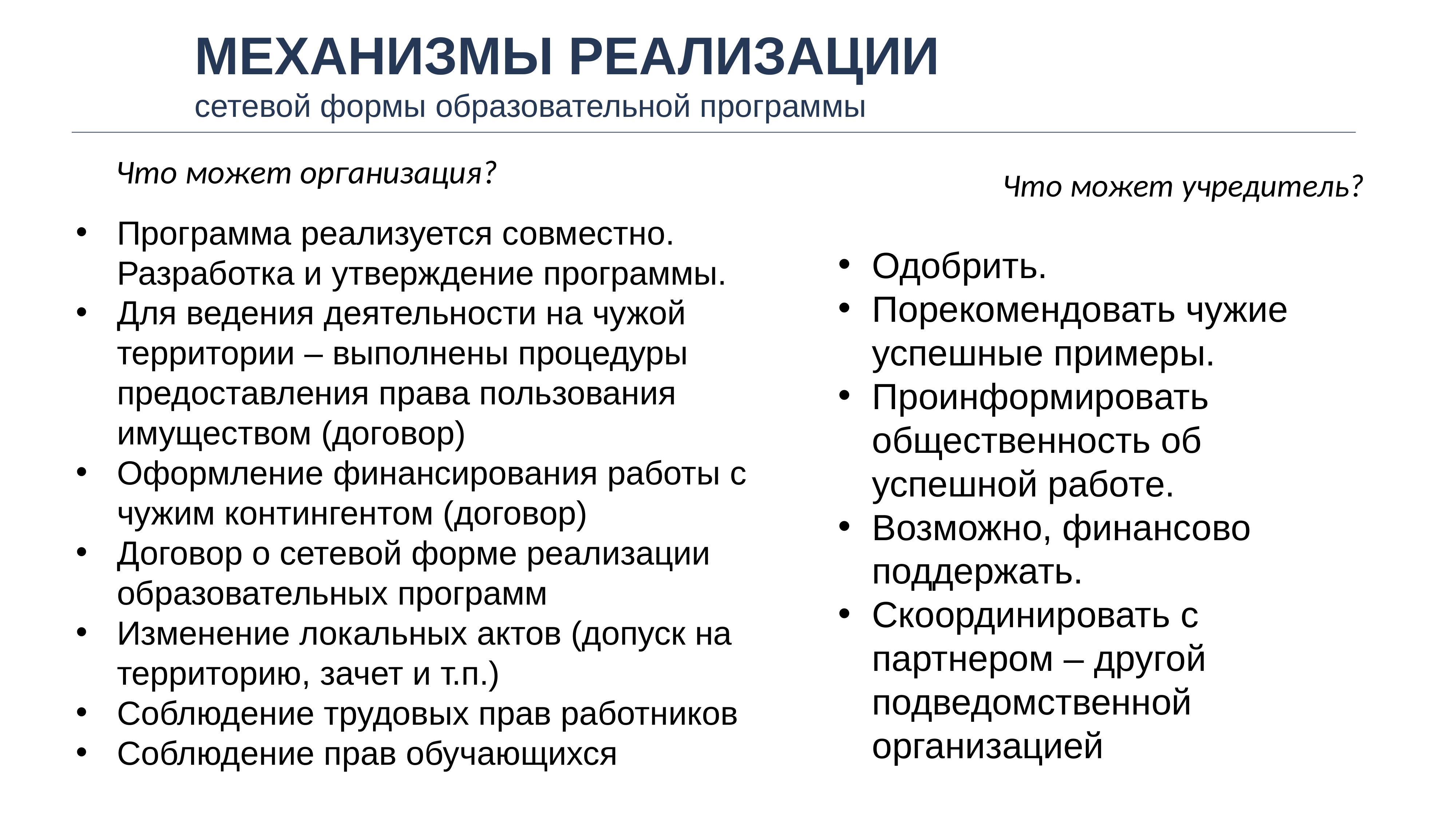

механизмы реализации
сетевой формы образовательной программы

Что может организация?
Что может учредитель?

Одобрить.
Порекомендовать чужие успешные примеры.
Проинформировать общественность об успешной работе.
Возможно, финансово поддержать.
Скоординировать с партнером – другой подведомственной организацией

Программа реализуется совместно. Разработка и утверждение программы.
Для ведения деятельности на чужой территории – выполнены процедуры предоставления права пользования имуществом (договор)
Оформление финансирования работы с чужим контингентом (договор)
Договор о сетевой форме реализации образовательных программ
Изменение локальных актов (допуск на территорию, зачет и т.п.)
Соблюдение трудовых прав работников
Соблюдение прав обучающихся